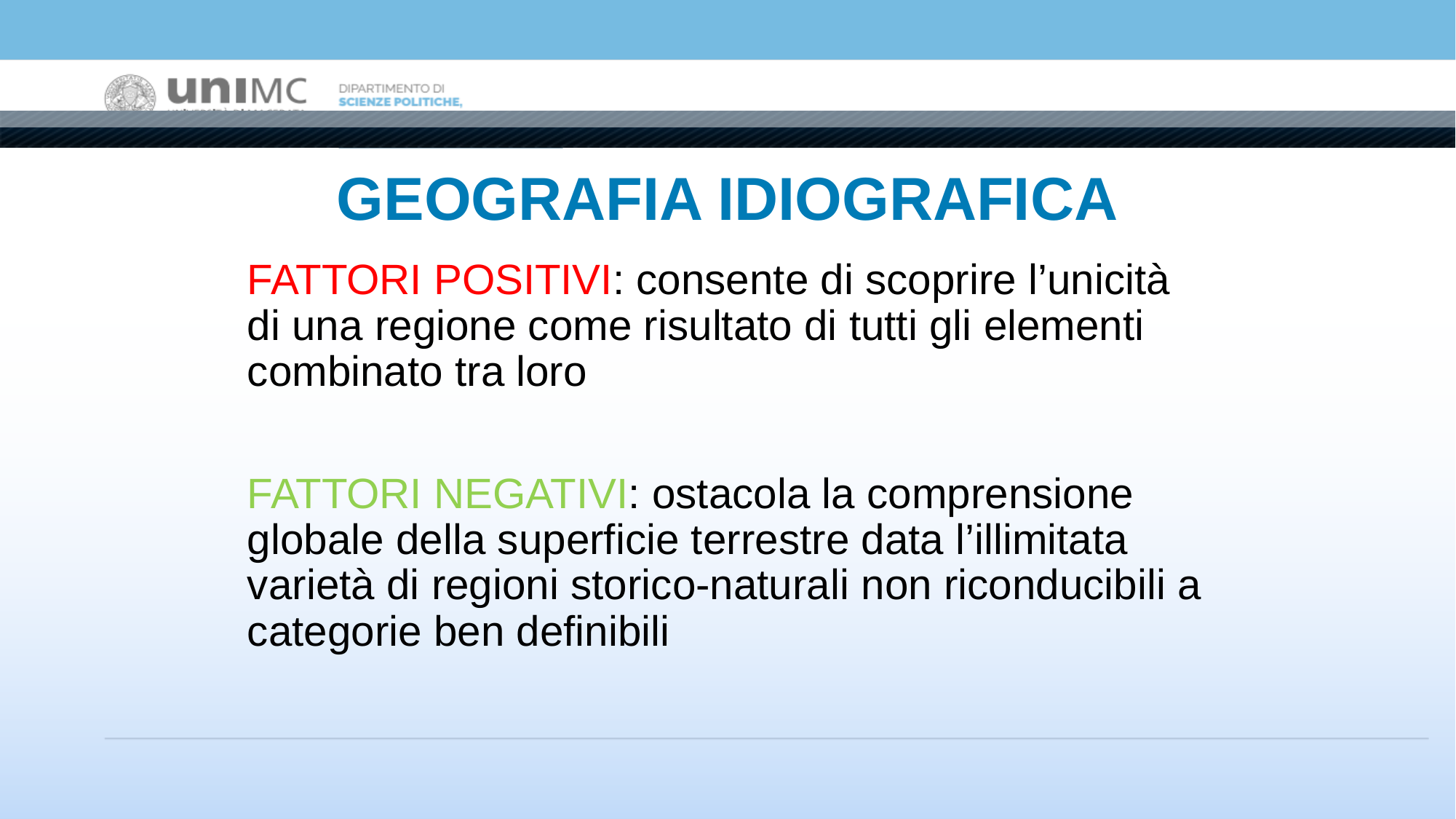

# GEOGRAFIA IDIOGRAFICA
FATTORI POSITIVI: consente di scoprire l’unicità di una regione come risultato di tutti gli elementi combinato tra loro

FATTORI NEGATIVI: ostacola la comprensione globale della superficie terrestre data l’illimitata varietà di regioni storico-naturali non riconducibili a categorie ben definibili